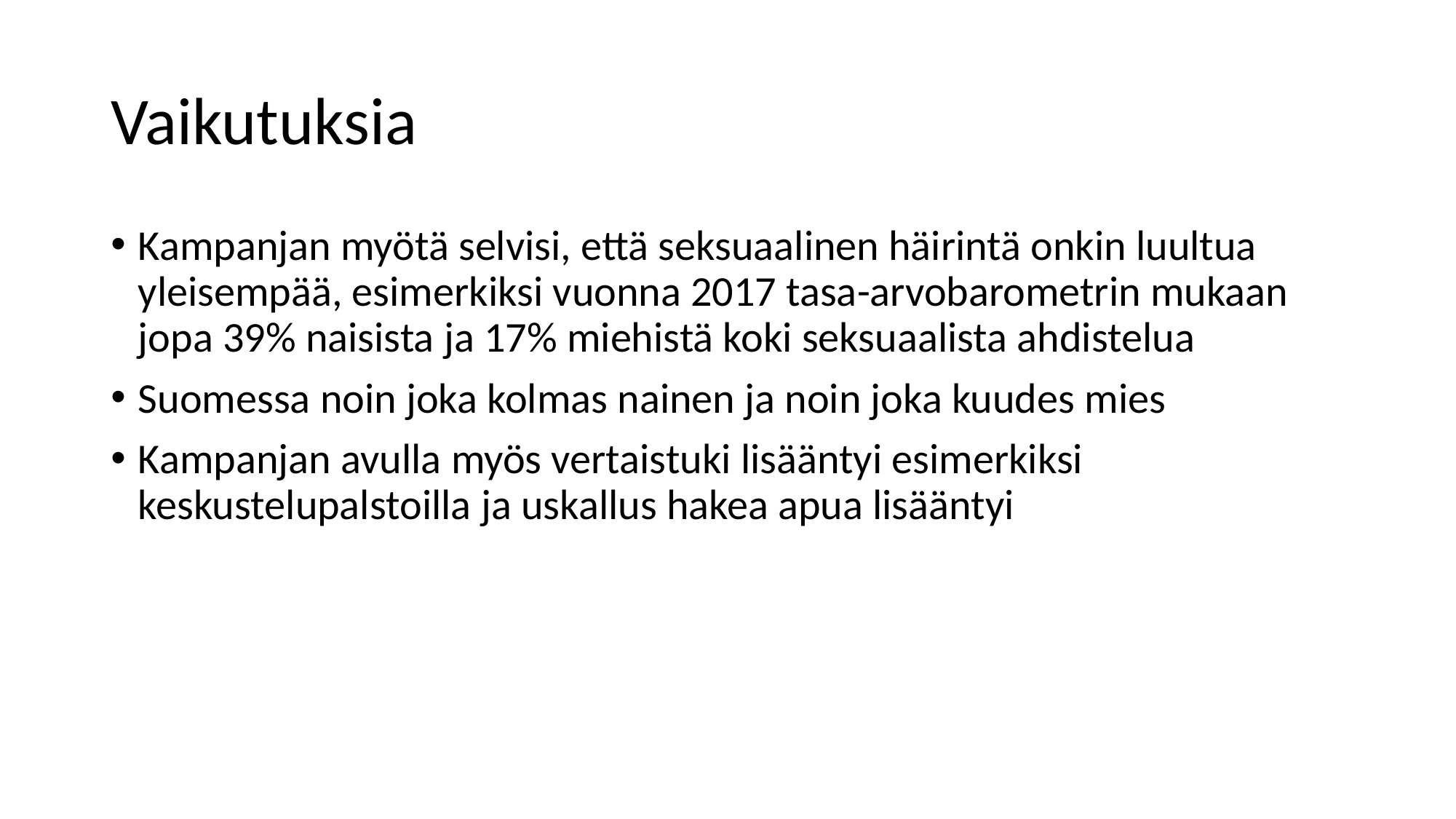

# Vaikutuksia
Kampanjan myötä selvisi, että seksuaalinen häirintä onkin luultua yleisempää, esimerkiksi vuonna 2017 tasa-arvobarometrin mukaan jopa 39% naisista ja 17% miehistä koki seksuaalista ahdistelua
Suomessa noin joka kolmas nainen ja noin joka kuudes mies
Kampanjan avulla myös vertaistuki lisääntyi esimerkiksi keskustelupalstoilla ja uskallus hakea apua lisääntyi